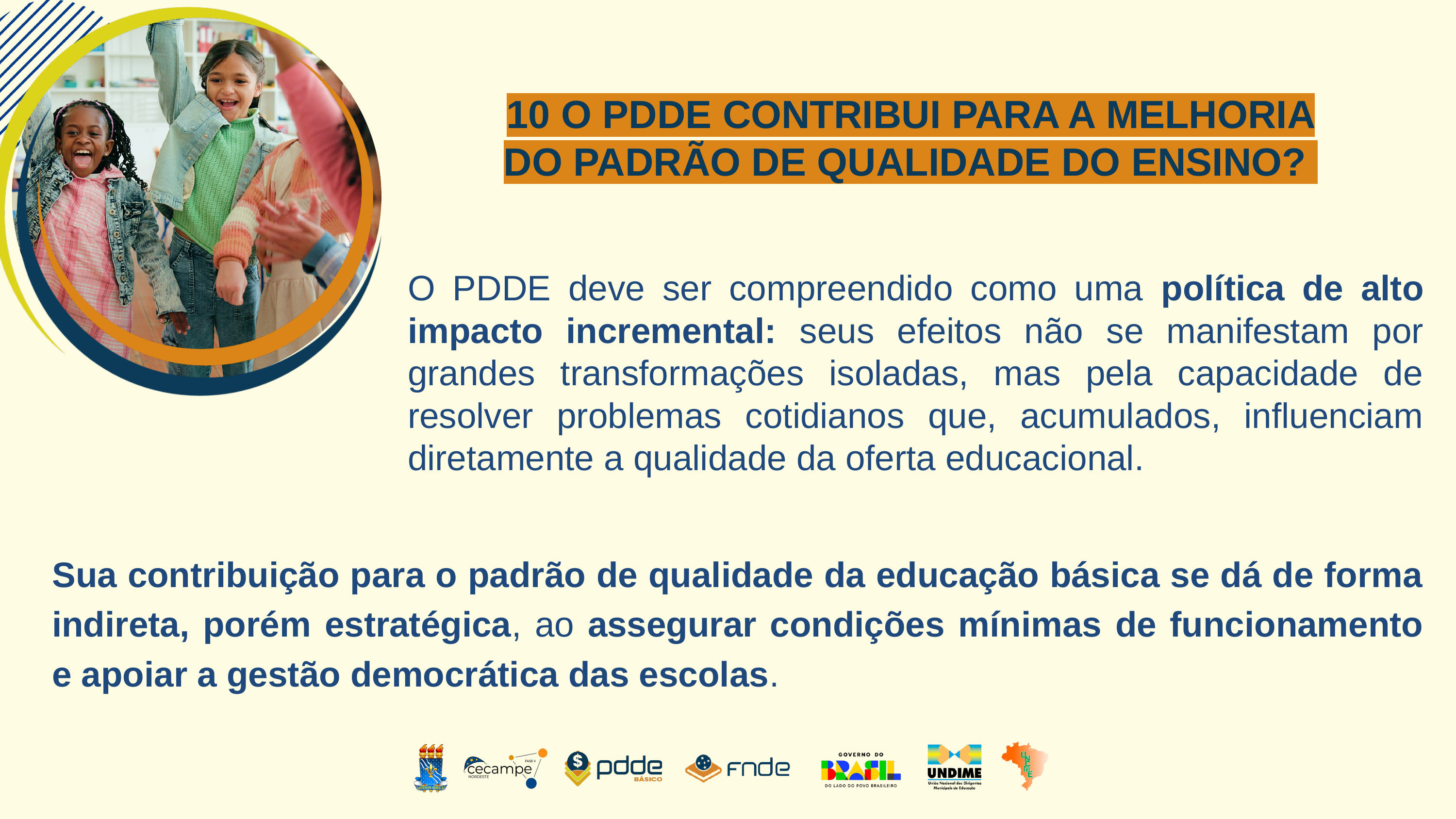

10 O PDDE CONTRIBUI PARA A MELHORIA DO PADRÃO DE QUALIDADE DO ENSINO?

O PDDE deve ser compreendido como uma política de alto impacto incremental: seus efeitos não se manifestam por grandes transformações isoladas, mas pela capacidade de resolver problemas cotidianos que, acumulados, influenciam diretamente a qualidade da oferta educacional.

Sua contribuição para o padrão de qualidade da educação básica se dá de forma indireta, porém estratégica, ao assegurar condições mínimas de funcionamento e apoiar a gestão democrática das escolas.